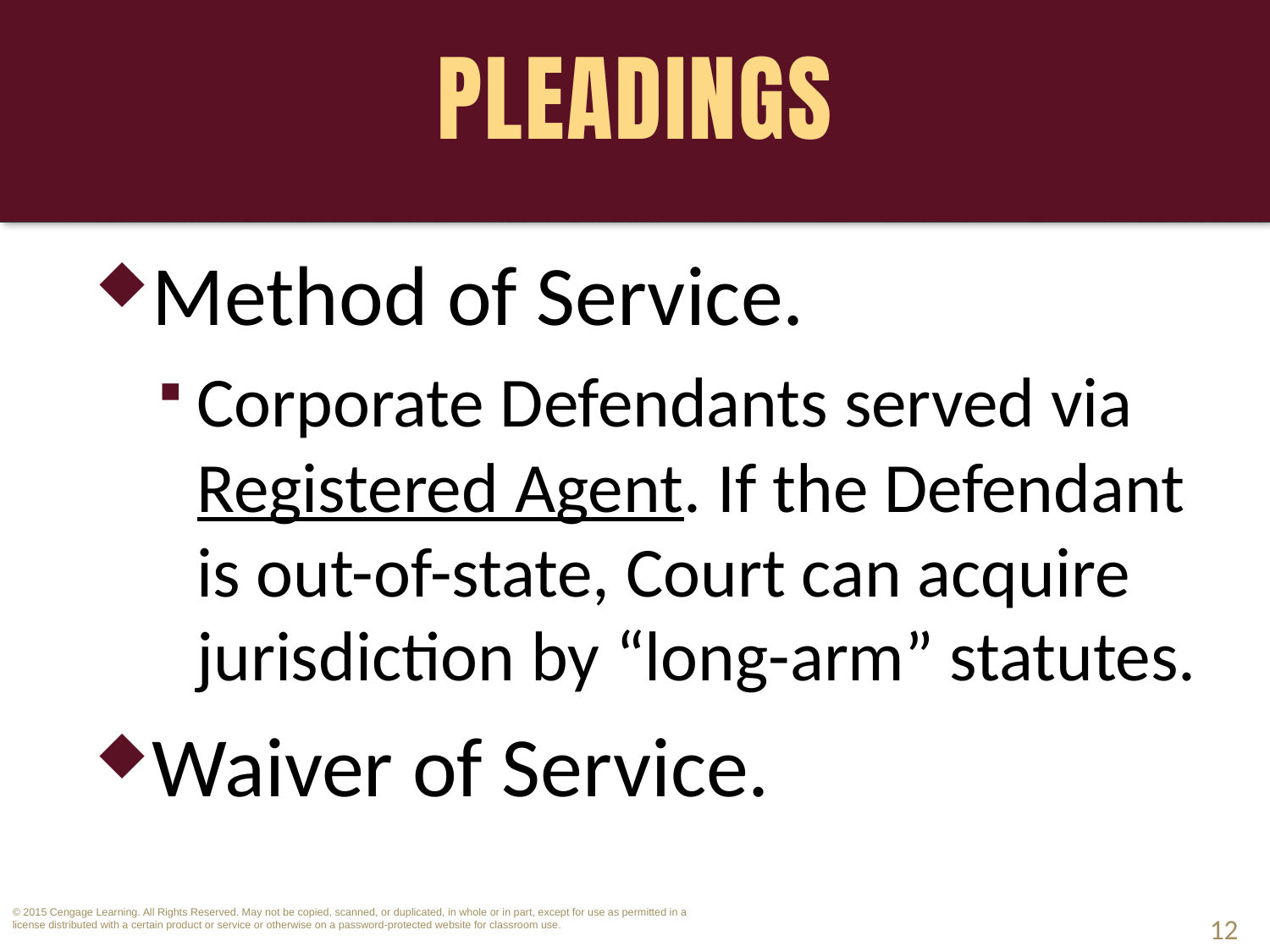

# Pleadings
Method of Service.
Corporate Defendants served via Registered Agent. If the Defendant is out-of-state, Court can acquire jurisdiction by “long-arm” statutes.
Waiver of Service.
12